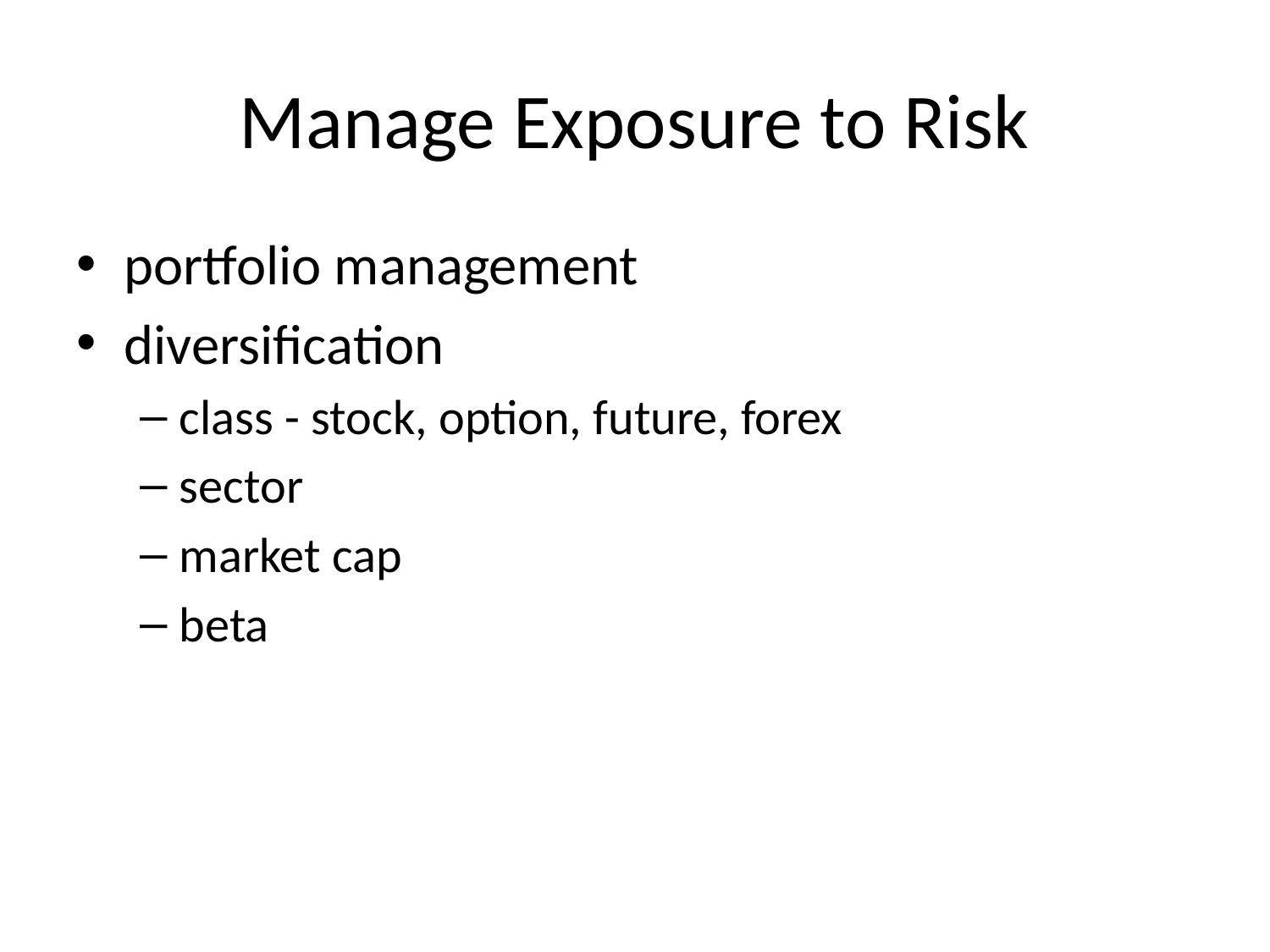

# Manage Exposure to Risk
portfolio management
diversification
class - stock, option, future, forex
sector
market cap
beta